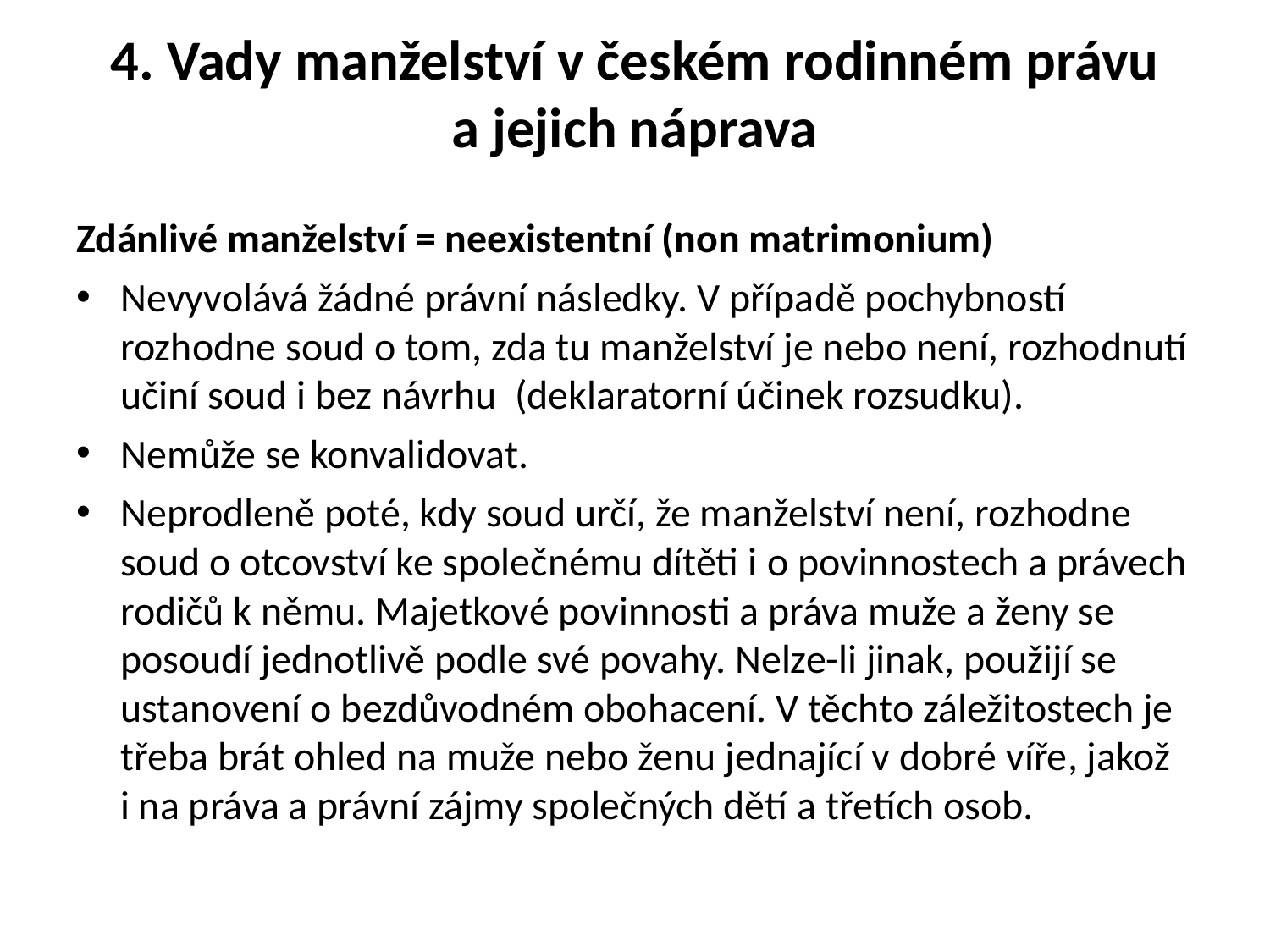

# 4. Vady manželství v českém rodinném právu a jejich náprava
Zdánlivé manželství = neexistentní (non matrimonium)
Nevyvolává žádné právní následky. V případě pochybností rozhodne soud o tom, zda tu manželství je nebo není, rozhodnutí učiní soud i bez návrhu  (deklaratorní účinek rozsudku).
Nemůže se konvalidovat.
Neprodleně poté, kdy soud určí, že manželství není, rozhodne soud o otcovství ke společnému dítěti i o povinnostech a právech rodičů k němu. Majetkové povinnosti a práva muže a ženy se posoudí jednotlivě podle své povahy. Nelze-li jinak, použijí se ustanovení o bezdůvodném obohacení. V těchto záležitostech je třeba brát ohled na muže nebo ženu jednající v dobré víře, jakož i na práva a právní zájmy společných dětí a třetích osob.